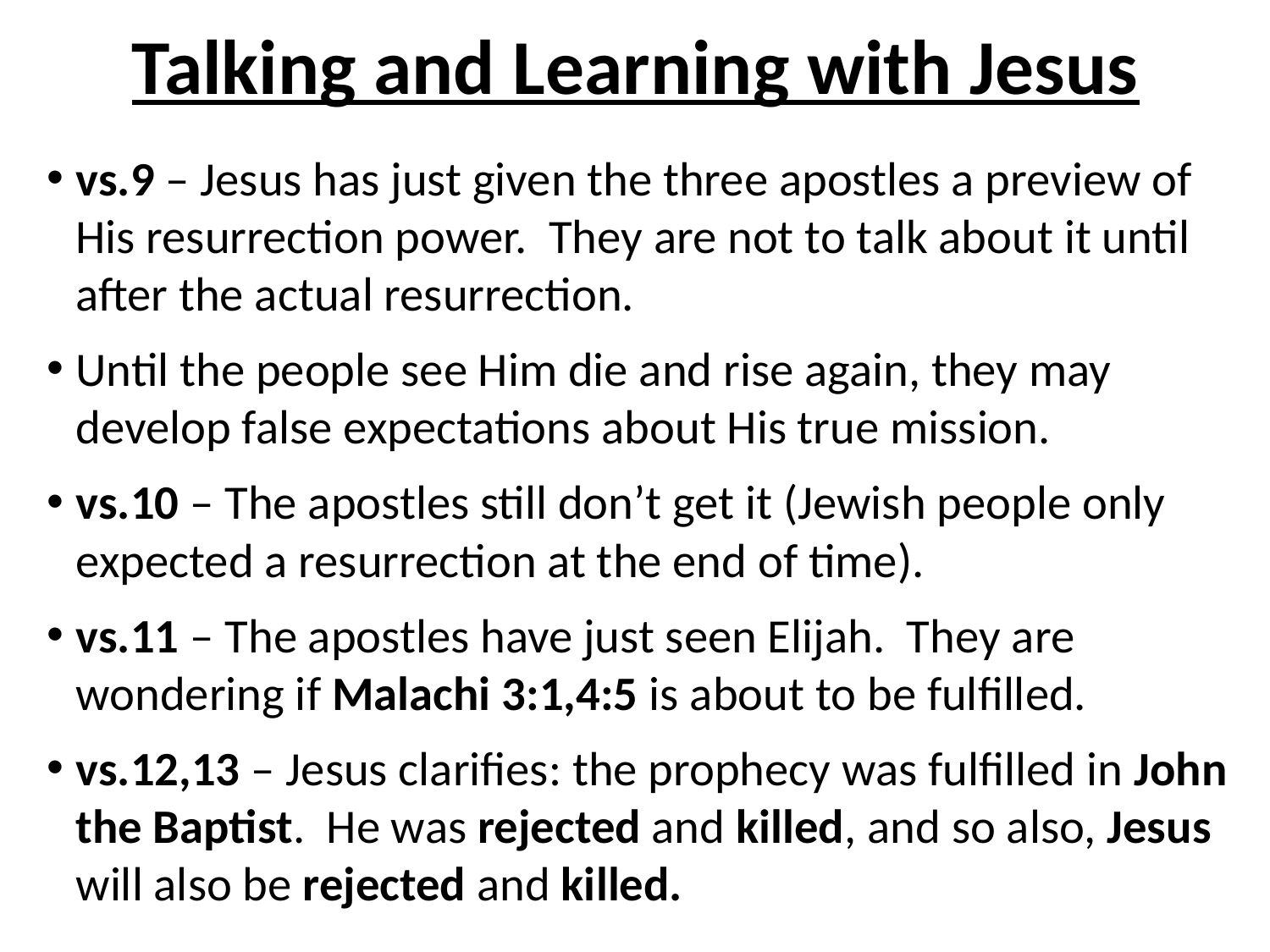

# Talking and Learning with Jesus
vs.9 – Jesus has just given the three apostles a preview of His resurrection power.  They are not to talk about it until after the actual resurrection.
Until the people see Him die and rise again, they may develop false expectations about His true mission.
vs.10 – The apostles still don’t get it (Jewish people only expected a resurrection at the end of time).
vs.11 – The apostles have just seen Elijah.  They are wondering if Malachi 3:1,4:5 is about to be fulfilled.
vs.12,13 – Jesus clarifies: the prophecy was fulfilled in John the Baptist.  He was rejected and killed, and so also, Jesus will also be rejected and killed.